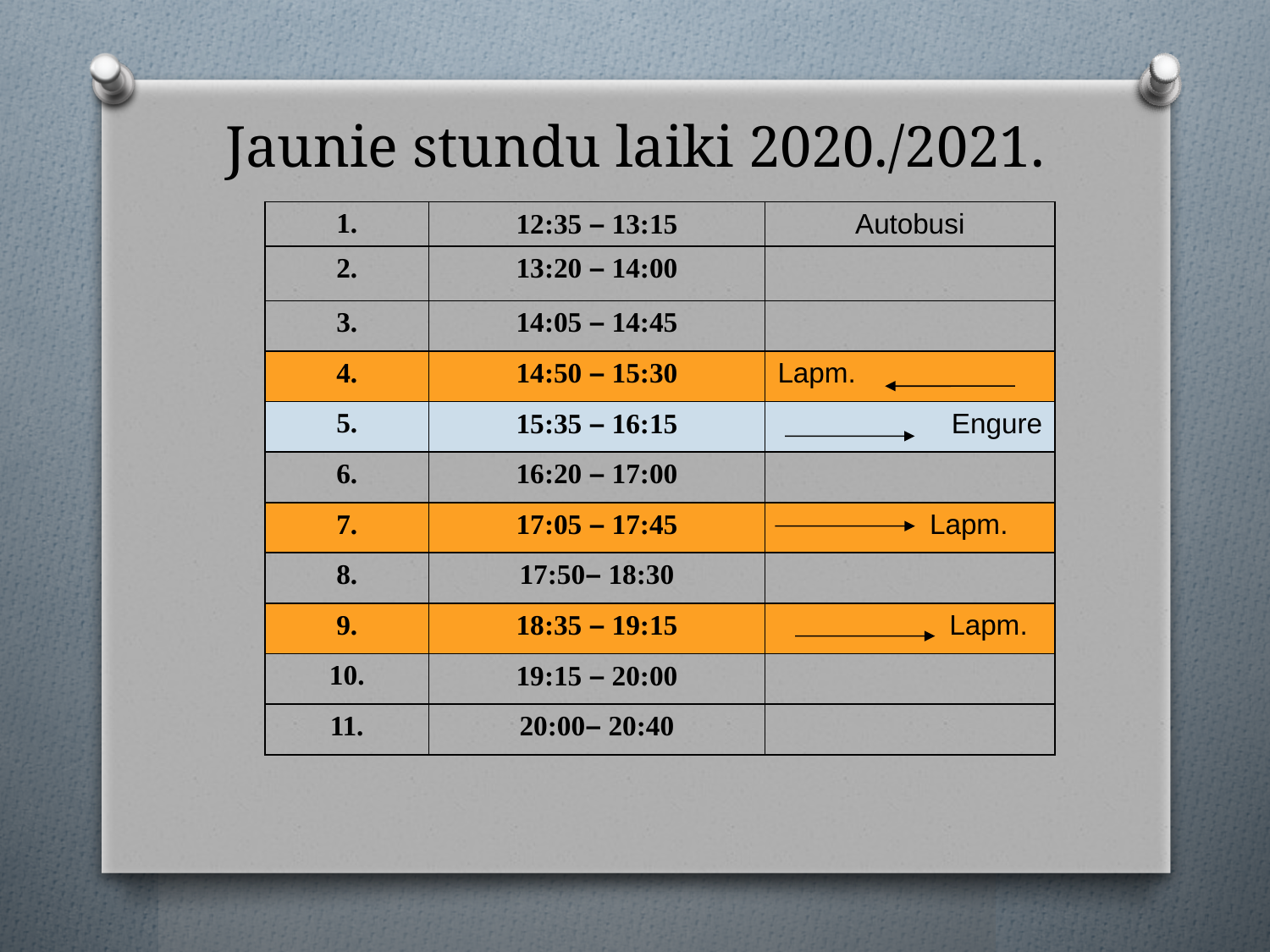

# Jaunie stundu laiki 2020./2021.
| 1. | 12:35 – 13:15 | Autobusi |
| --- | --- | --- |
| 2. | 13:20 – 14:00 |  |
| 3. | 14:05 – 14:45 |  |
| 4. | 14:50 – 15:30 | Lapm. |
| 5. | 15:35 – 16:15 | Engure |
| 6. | 16:20 – 17:00 |  |
| 7. | 17:05 – 17:45 | Lapm. |
| 8. | 17:50– 18:30 |  |
| 9. | 18:35 – 19:15 | Lapm. |
| 10. | 19:15 – 20:00 |  |
| 11. | 20:00– 20:40 |  |